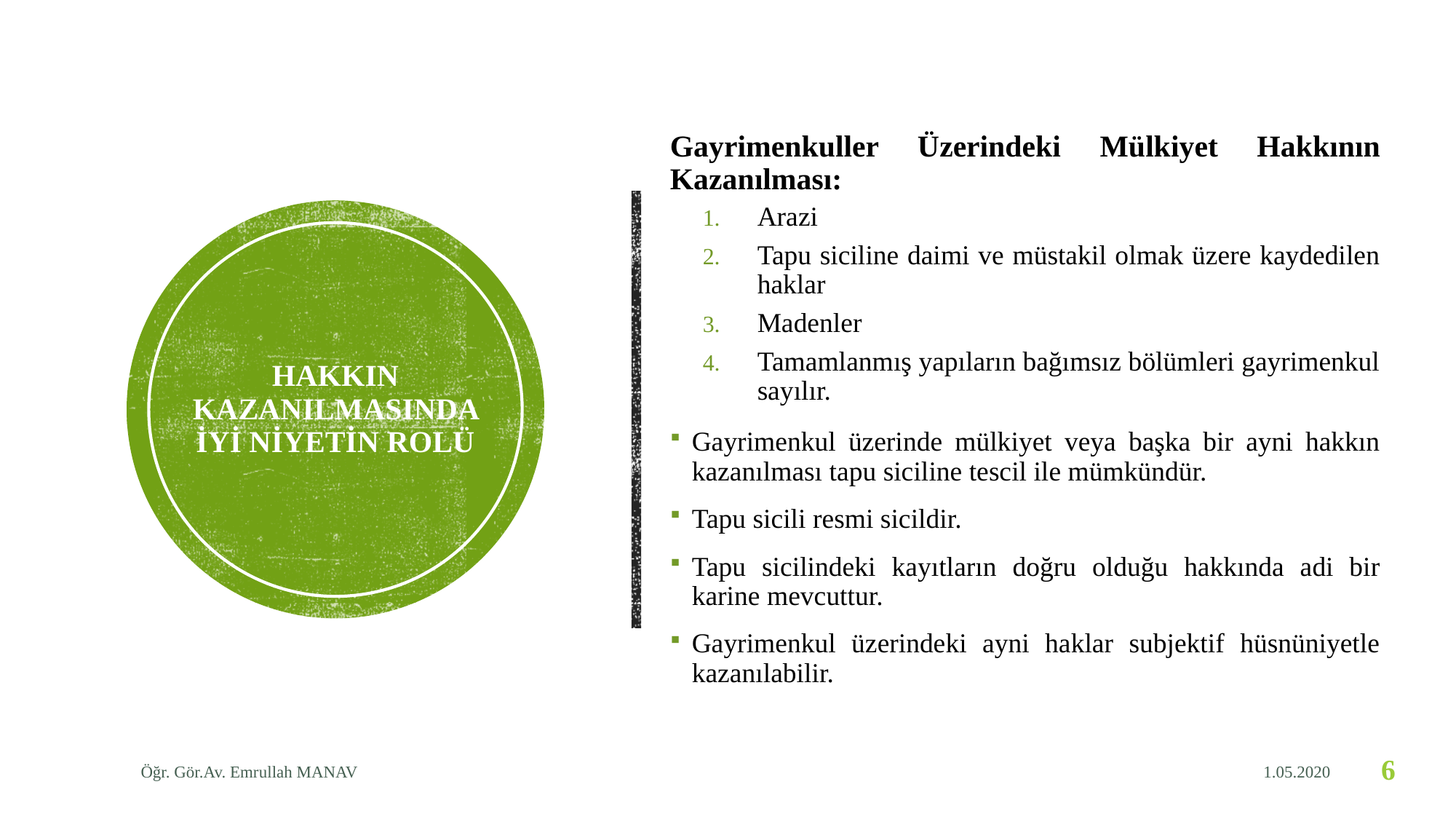

Gayrimenkuller Üzerindeki Mülkiyet Hakkının Kazanılması:
Arazi
Tapu siciline daimi ve müstakil olmak üzere kaydedilen haklar
Madenler
Tamamlanmış yapıların bağımsız bölümleri gayrimenkul sayılır.
Gayrimenkul üzerinde mülkiyet veya başka bir ayni hakkın kazanılması tapu siciline tescil ile mümkündür.
Tapu sicili resmi sicildir.
Tapu sicilindeki kayıtların doğru olduğu hakkında adi bir karine mevcuttur.
Gayrimenkul üzerindeki ayni haklar subjektif hüsnüniyetle kazanılabilir.

# HAKKIN KAZANILMASINDA İYİ NİYETİN ROLÜ

Öğr. Gör.Av. Emrullah MANAV
1.05.2020
6